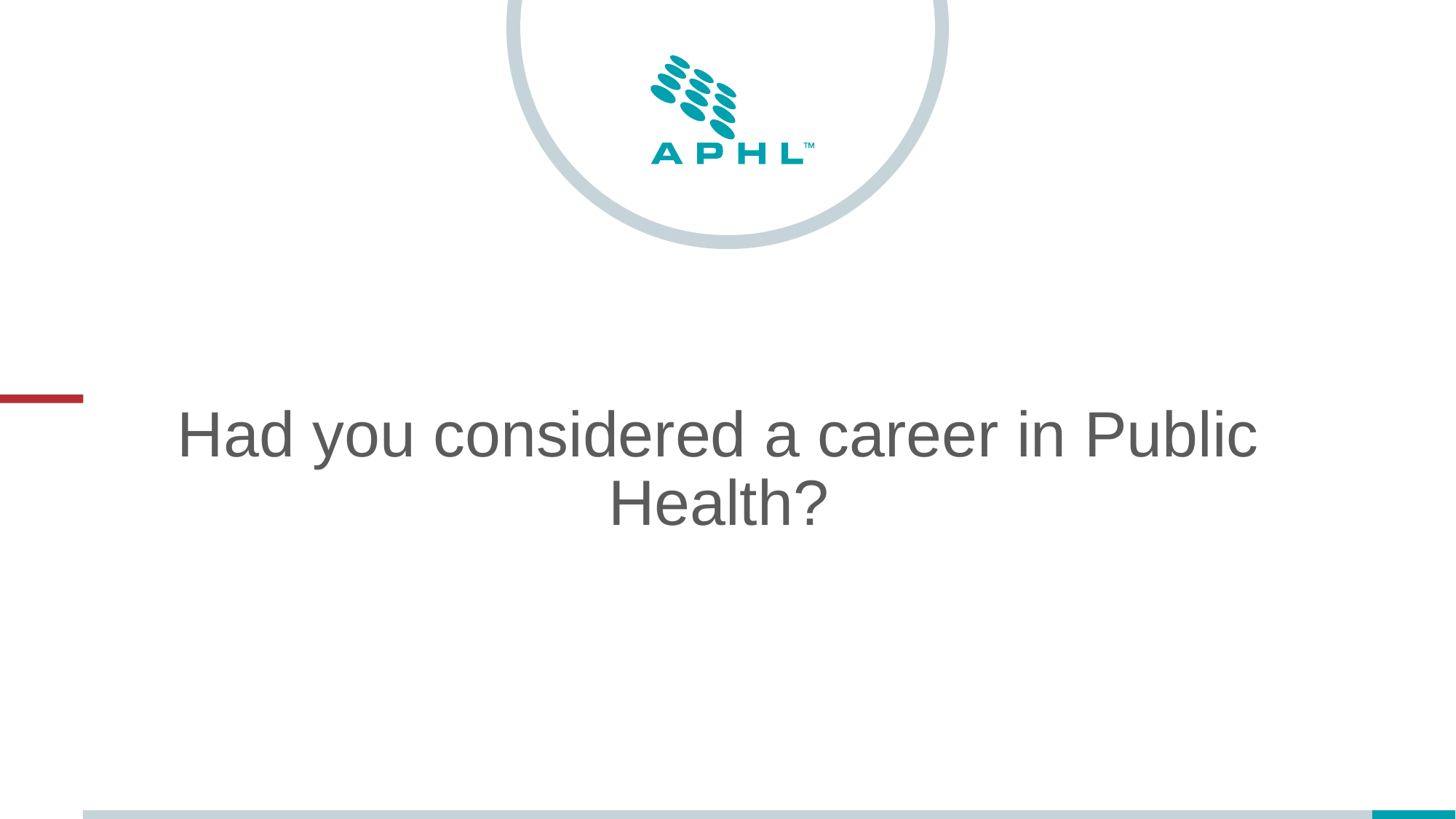

# Had you considered a career in Public Health?